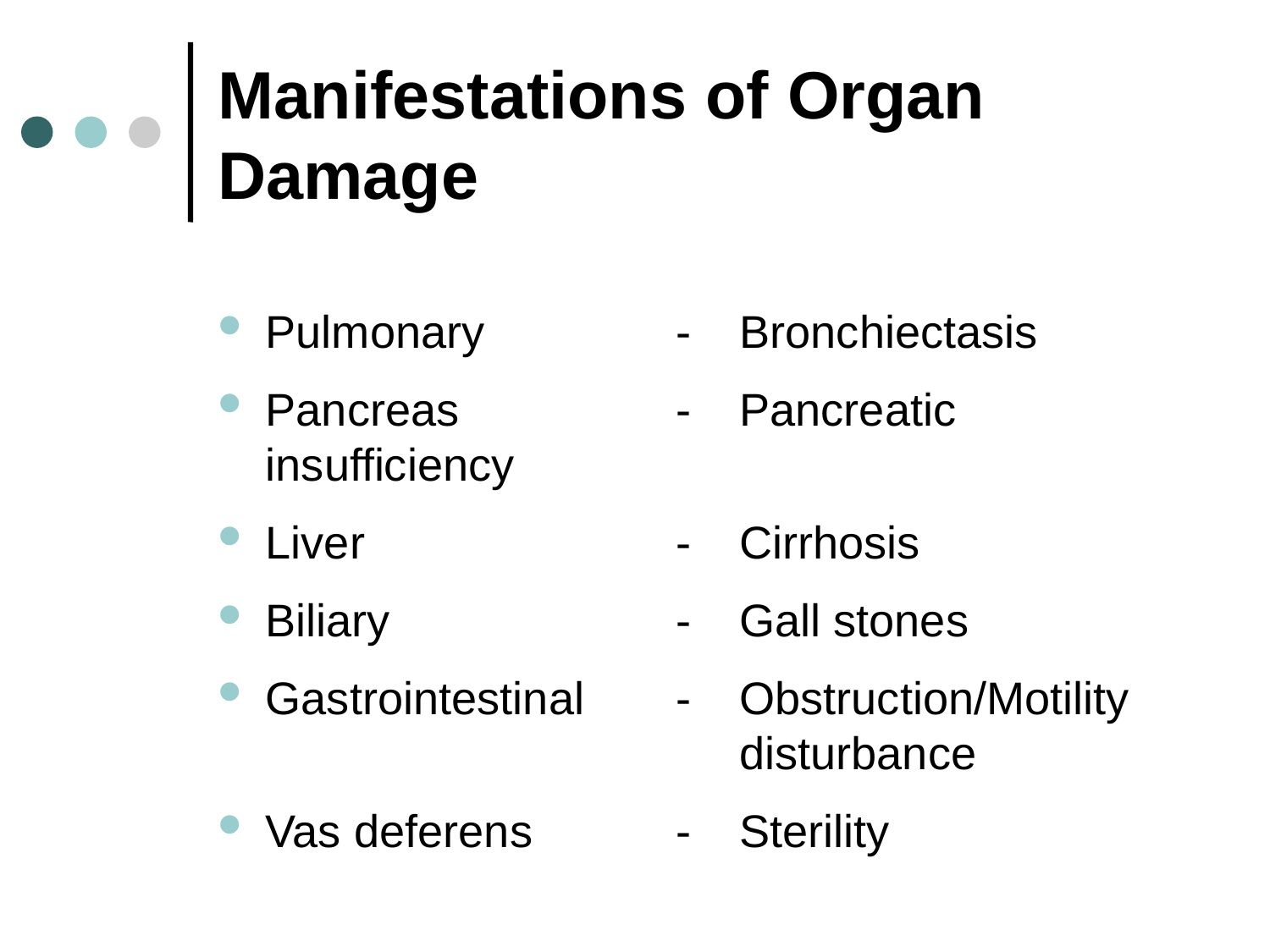

# Manifestations of Organ Damage
Pulmonary	-	Bronchiectasis
Pancreas	-	Pancreatic insufficiency
Liver	-	Cirrhosis
Biliary	-	Gall stones
Gastrointestinal	-	Obstruction/Motility 			disturbance
Vas deferens	-	Sterility